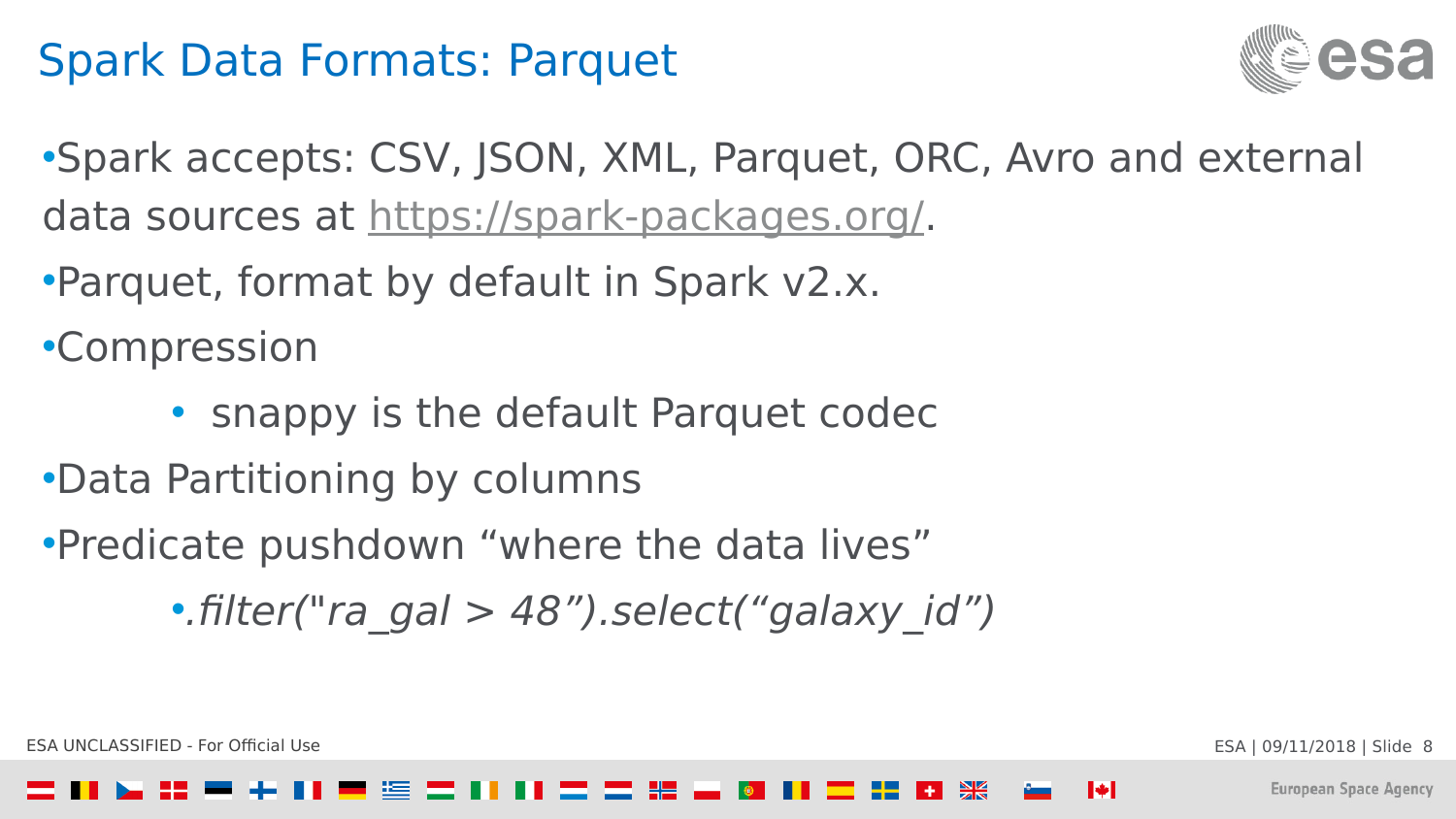

# Spark Data Formats: Parquet
Spark accepts: CSV, JSON, XML, Parquet, ORC, Avro and external data sources at https://spark-packages.org/.
Parquet, format by default in Spark v2.x.
Compression
  snappy is the default Parquet codec
Data Partitioning by columns
Predicate pushdown “where the data lives”
.filter("ra_gal > 48”).select(“galaxy_id”)